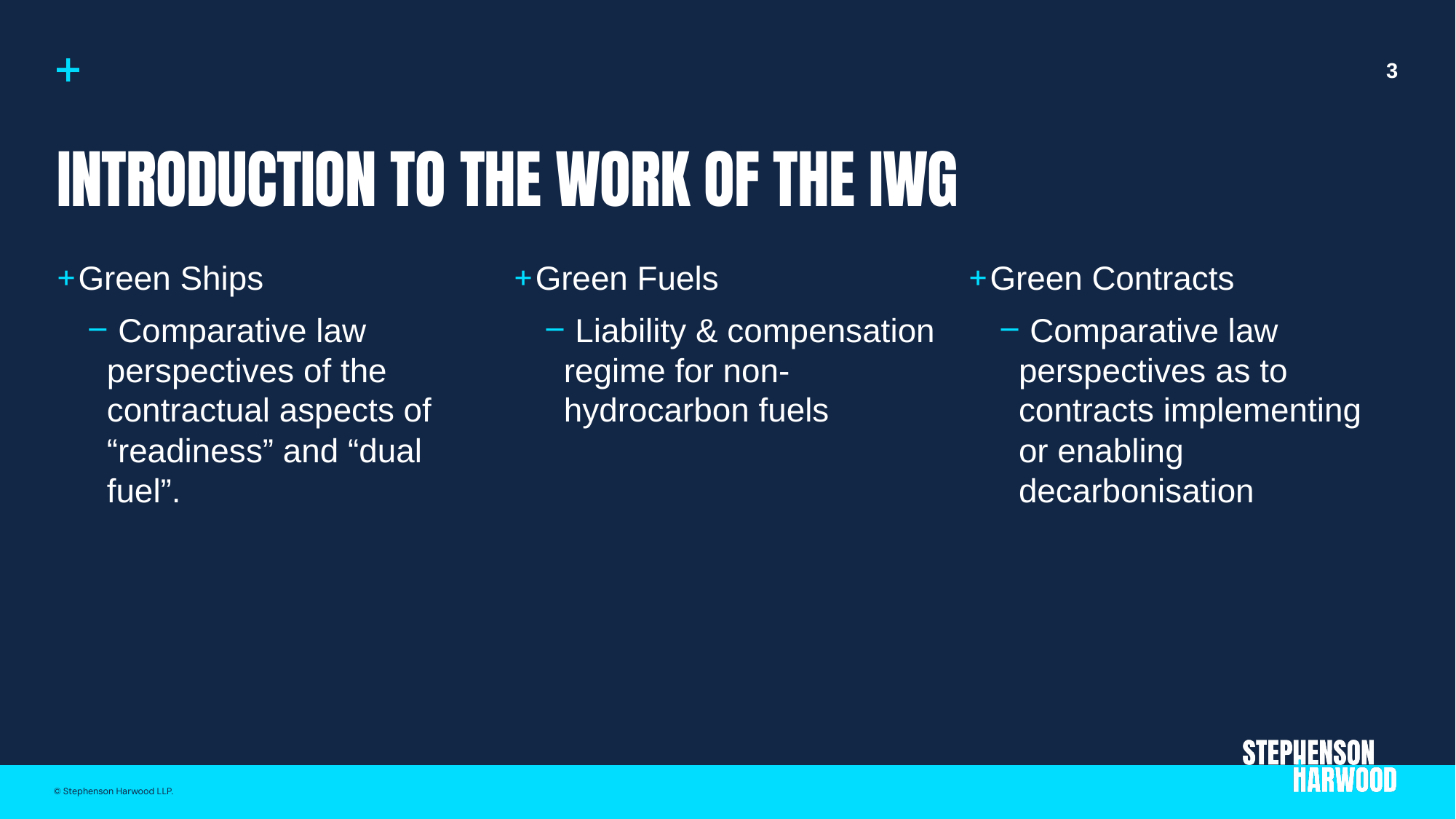

# Introduction to the work of the iwg
Green Ships
 Comparative law perspectives of the contractual aspects of “readiness” and “dual fuel”.
Green Fuels
 Liability & compensation regime for non-hydrocarbon fuels
Green Contracts
 Comparative law perspectives as to contracts implementing or enabling decarbonisation